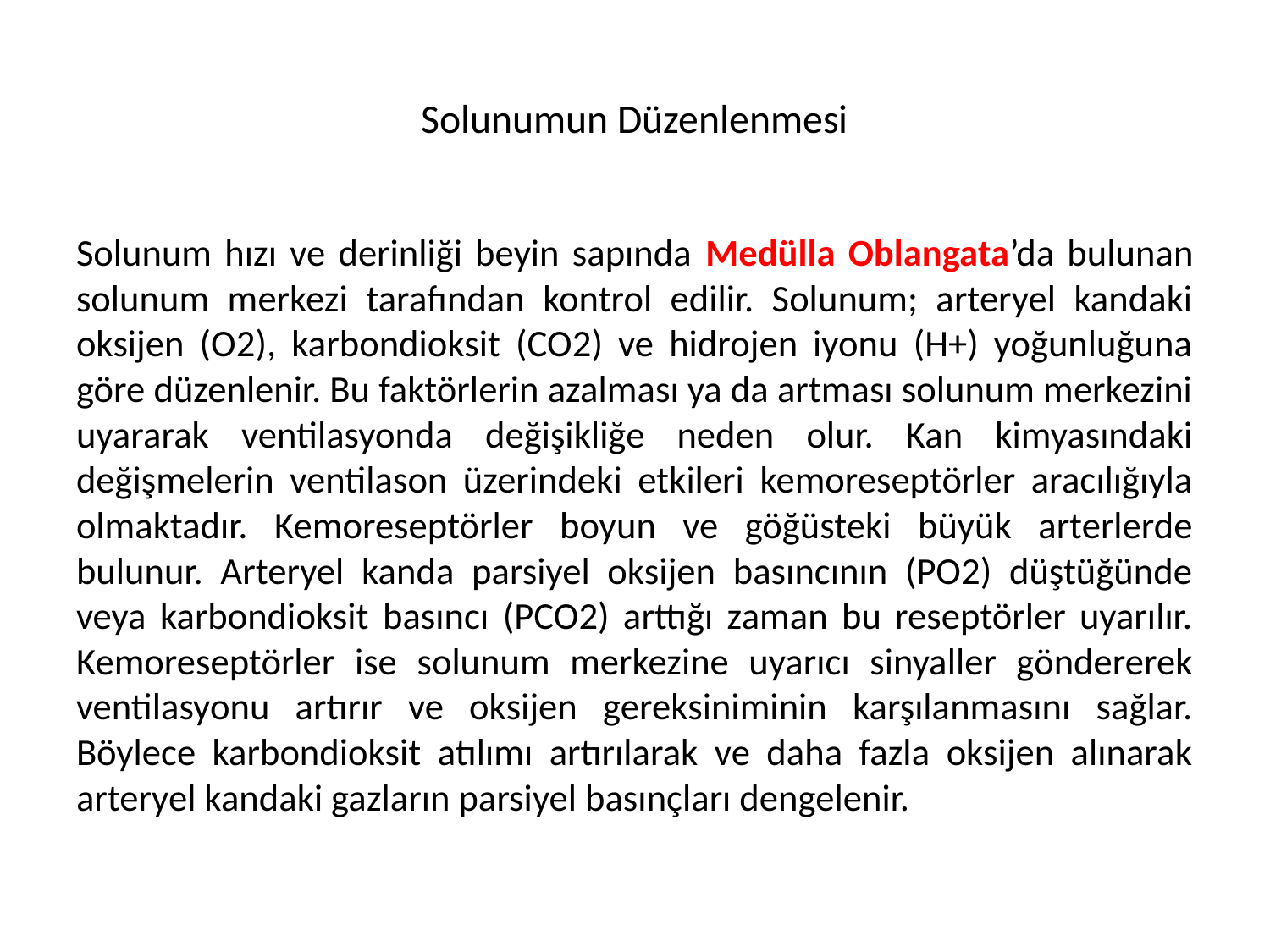

# Solunumun Düzenlenmesi
Solunum hızı ve derinliği beyin sapında Medülla Oblangata’da bulunan solunum merkezi tarafından kontrol edilir. Solunum; arteryel kandaki oksijen (O2), karbondioksit (CO2) ve hidrojen iyonu (H+) yoğunluğuna göre düzenlenir. Bu faktörlerin azalması ya da artması solunum merkezini uyararak ventilasyonda değişikliğe neden olur. Kan kimyasındaki değişmelerin ventilason üzerindeki etkileri kemoreseptörler aracılığıyla olmaktadır. Kemoreseptörler boyun ve göğüsteki büyük arterlerde bulunur. Arteryel kanda parsiyel oksijen basıncının (PO2) düştüğünde veya karbondioksit basıncı (PCO2) arttığı zaman bu reseptörler uyarılır. Kemoreseptörler ise solunum merkezine uyarıcı sinyaller göndererek ventilasyonu artırır ve oksijen gereksiniminin karşılanmasını sağlar. Böylece karbondioksit atılımı artırılarak ve daha fazla oksijen alınarak arteryel kandaki gazların parsiyel basınçları dengelenir.